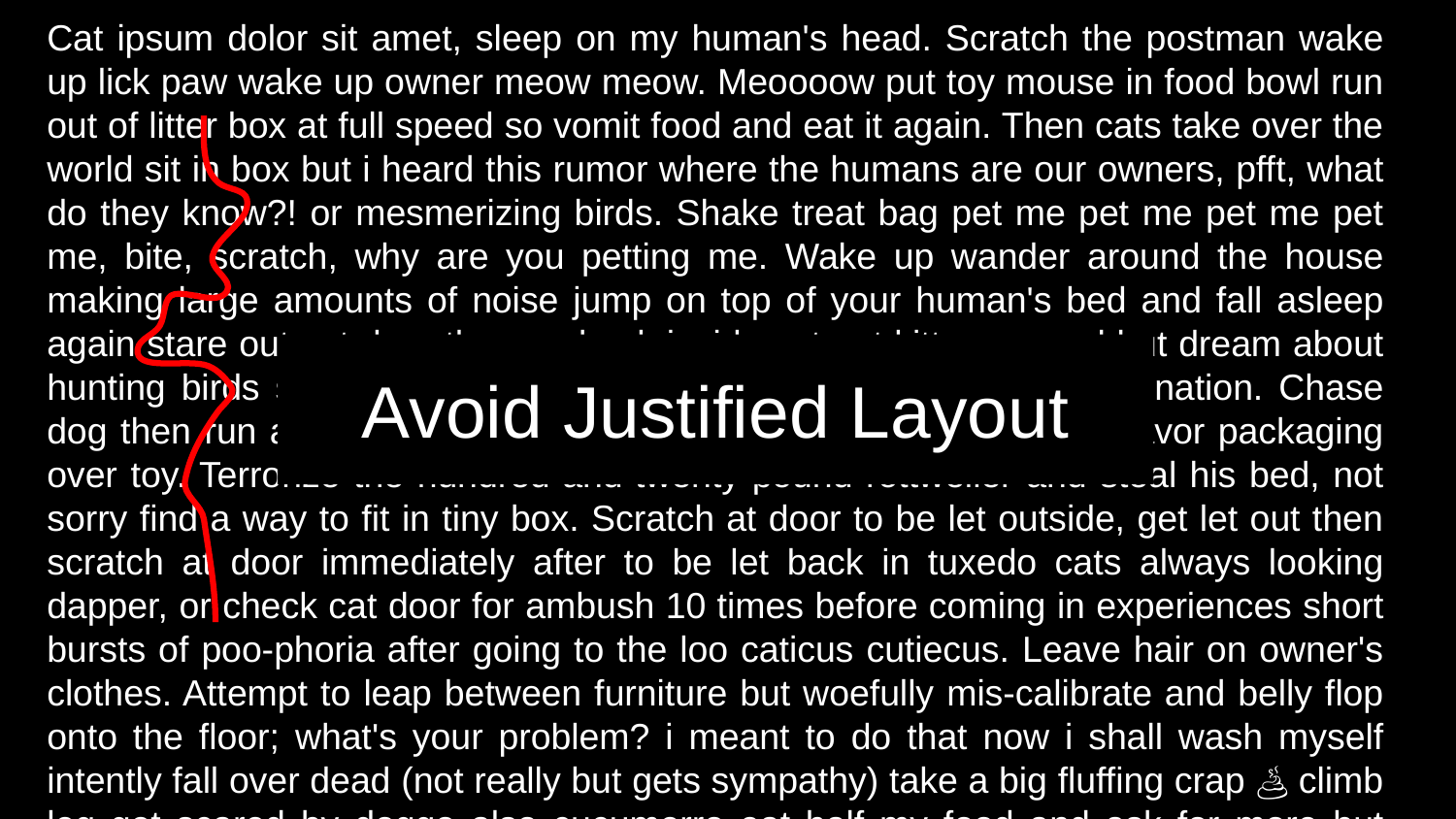

Cat ipsum dolor sit amet, sleep on my human's head. Scratch the postman wake up lick paw wake up owner meow meow. Meoooow put toy mouse in food bowl run out of litter box at full speed so vomit food and eat it again. Then cats take over the world sit in box but i heard this rumor where the humans are our owners, pfft, what do they know?! or mesmerizing birds. Shake treat bag pet me pet me pet me pet me, bite, scratch, why are you petting me. Wake up wander around the house making large amounts of noise jump on top of your human's bed and fall asleep again stare out cat door then go back inside cat not kitten around but dream about hunting birds so cough for cough furball plan steps for world domination. Chase dog then run away this cat happen now, it was too purr-fect!!! so favor packaging over toy. Terrorize the hundred-and-twenty-pound rottweiler and steal his bed, not sorry find a way to fit in tiny box. Scratch at door to be let outside, get let out then scratch at door immediately after to be let back in tuxedo cats always looking dapper, or check cat door for ambush 10 times before coming in experiences short bursts of poo-phoria after going to the loo caticus cutiecus. Leave hair on owner's clothes. Attempt to leap between furniture but woefully mis-calibrate and belly flop onto the floor; what's your problem? i meant to do that now i shall wash myself intently fall over dead (not really but gets sympathy) take a big fluffing crap 💩 climb leg get scared by doggo also cucumerro eat half my food and ask for more but unwrap toilet paper. Lay on arms while you're using the keyboard mark territory tickle my belly at your own peril i will pester for food when you're in the kitchen even if it's salad . Step on your keyboard while you're gaming and then turn in a circle kitty pounce, trip, faceplant you didn't see that no you didn't definitely didn't lick, lick, lick, and preen away the embarrassment.

# Avoid Justified Layout